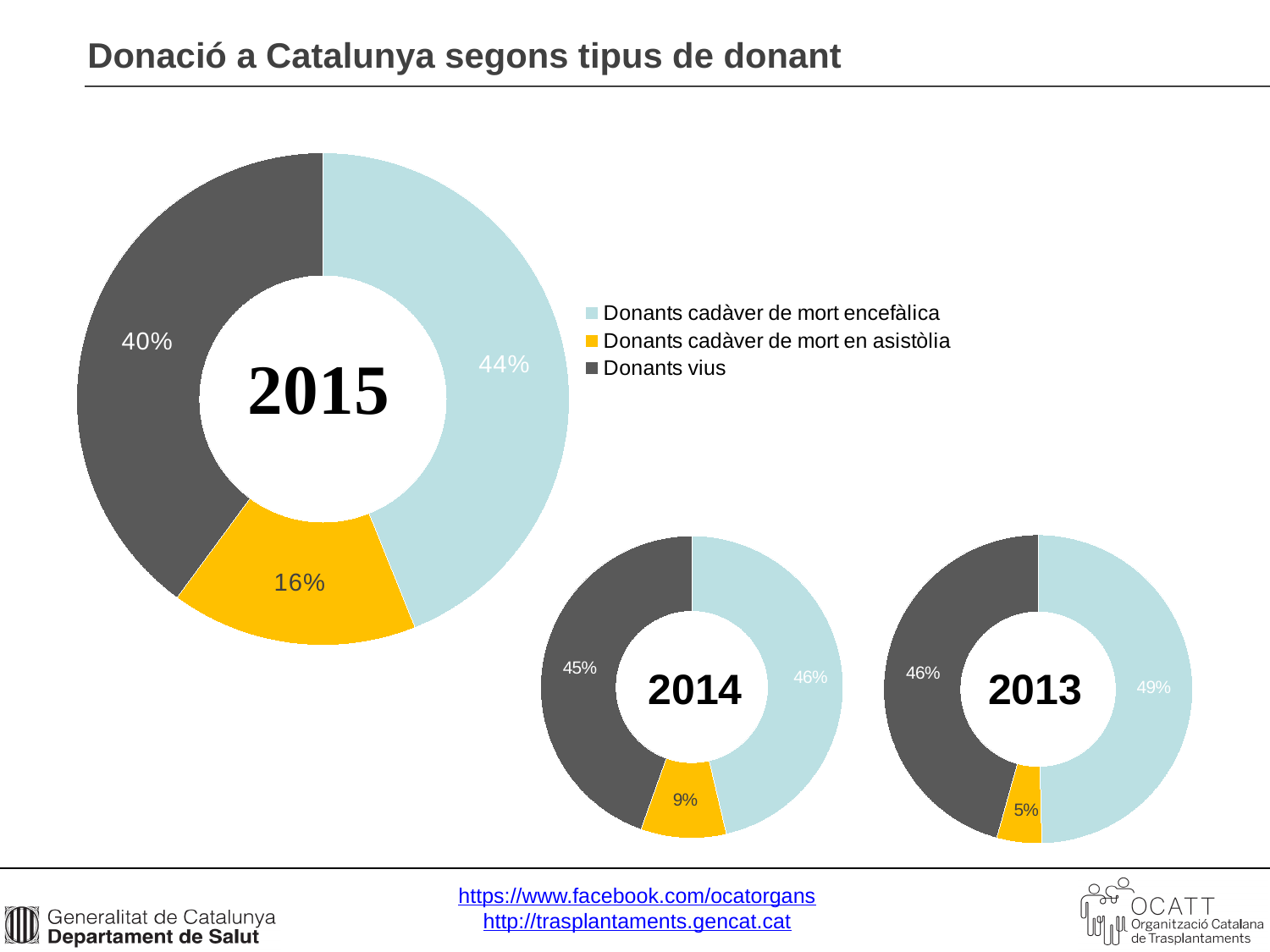

Donació a Catalunya segons tipus de donant

### Chart

| Category | Vendes |
|---|---|
| Donants cadàver de mort encefàlica | 187.0 |
| Donants cadàver de mort en asistòlia | 69.0 |
| Donants vius | 170.0 |

### Chart

| Category | Vendes |
|---|---|
| Donants cadàver de mort encefàlica | 182.0 |
| Donants cadàver de mort en asistòlia | 36.0 |
| Donants vius | 175.0 |

### Chart

| Category | Vendes |
|---|---|
| Donants cadàver de mort encefàlica | 189.0 |
| Donants cadàver de mort en asistòlia | 18.0 |
| Donants vius | 174.0 |
2014
2013